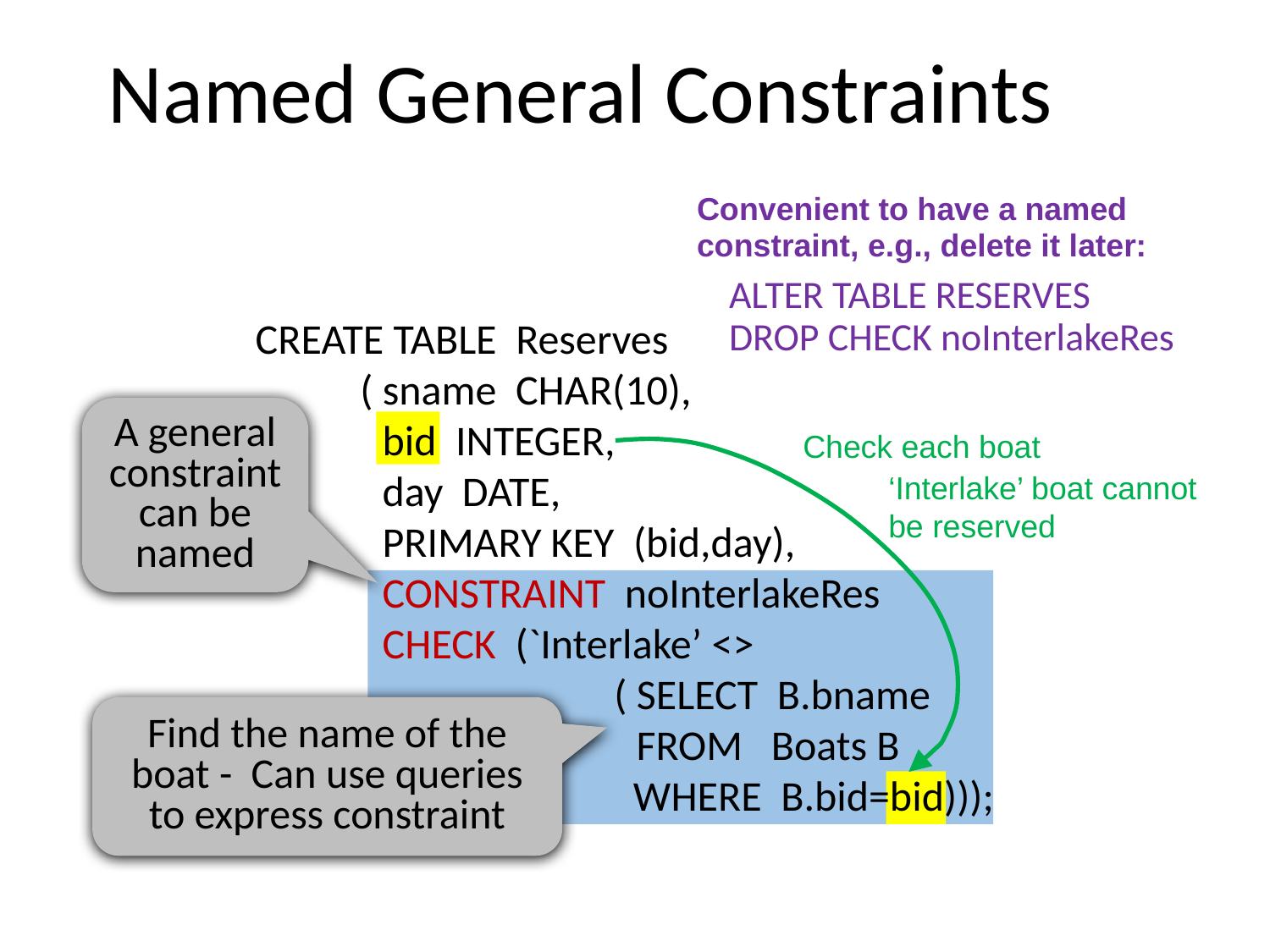

# Named General Constraints
Convenient to have a named constraint, e.g., delete it later:
ALTER TABLE RESERVES
DROP CHECK noInterlakeRes
CREATE TABLE  Reserves
           ( sname  CHAR(10),
	bid  INTEGER,
	day  DATE,
	PRIMARY KEY  (bid,day),
	CONSTRAINT  noInterlakeRes
	CHECK  (`Interlake’ <>
		           ( SELECT  B.bname
			FROM   Boats B
		             WHERE  B.bid=bid)));
A general constraint can be named

Check each boat

‘Interlake’ boat cannot be reserved

Find the name of the boat -  Can use queries to express constraint